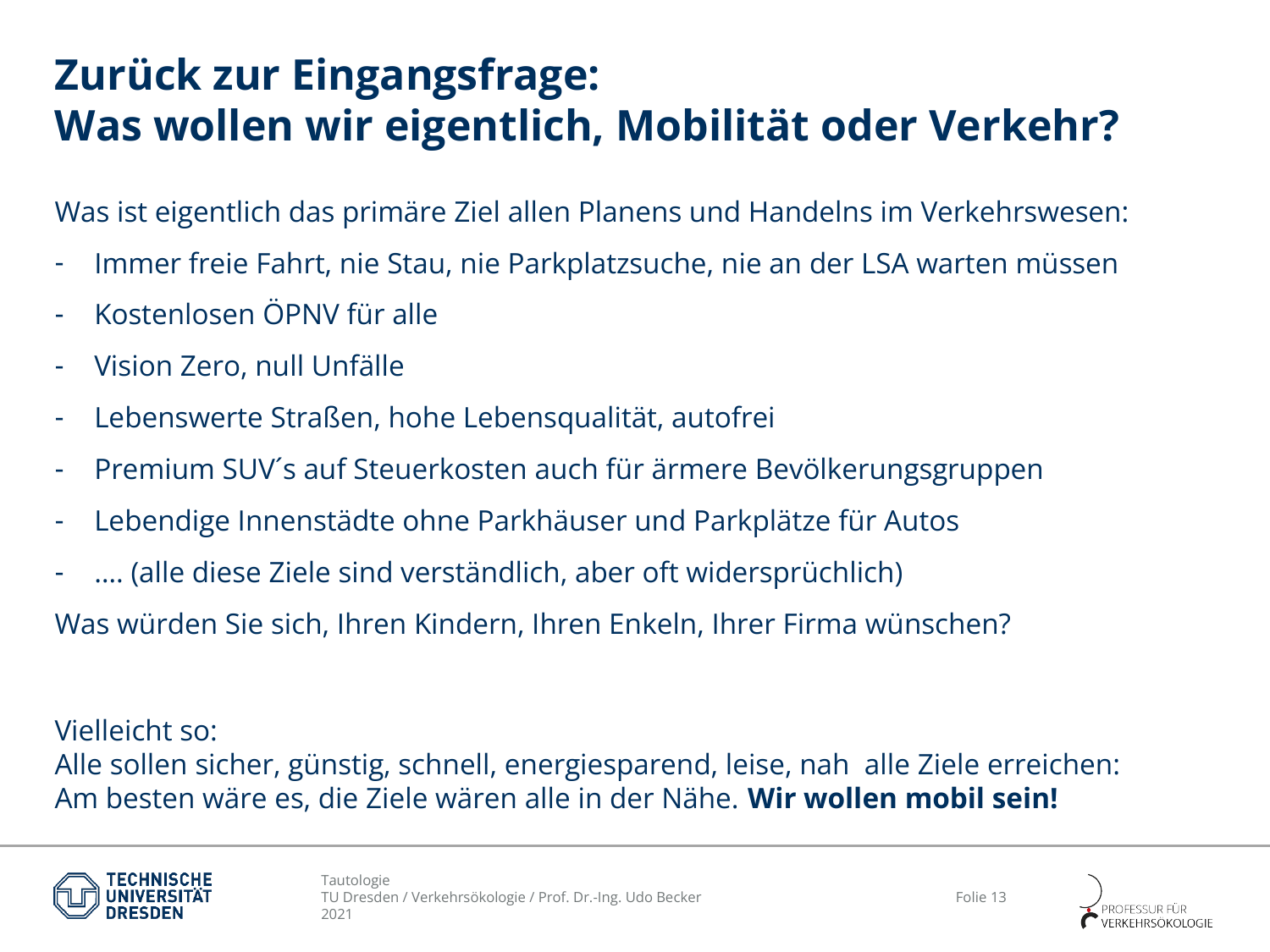

# Zurück zur Eingangsfrage: Was wollen wir eigentlich, Mobilität oder Verkehr?
Was ist eigentlich das primäre Ziel allen Planens und Handelns im Verkehrswesen:
Immer freie Fahrt, nie Stau, nie Parkplatzsuche, nie an der LSA warten müssen
Kostenlosen ÖPNV für alle
Vision Zero, null Unfälle
Lebenswerte Straßen, hohe Lebensqualität, autofrei
Premium SUV´s auf Steuerkosten auch für ärmere Bevölkerungsgruppen
Lebendige Innenstädte ohne Parkhäuser und Parkplätze für Autos
…. (alle diese Ziele sind verständlich, aber oft widersprüchlich)
Was würden Sie sich, Ihren Kindern, Ihren Enkeln, Ihrer Firma wünschen?

Vielleicht so:
Alle sollen sicher, günstig, schnell, energiesparend, leise, nah  alle Ziele erreichen:
Am besten wäre es, die Ziele wären alle in der Nähe. Wir wollen mobil sein!